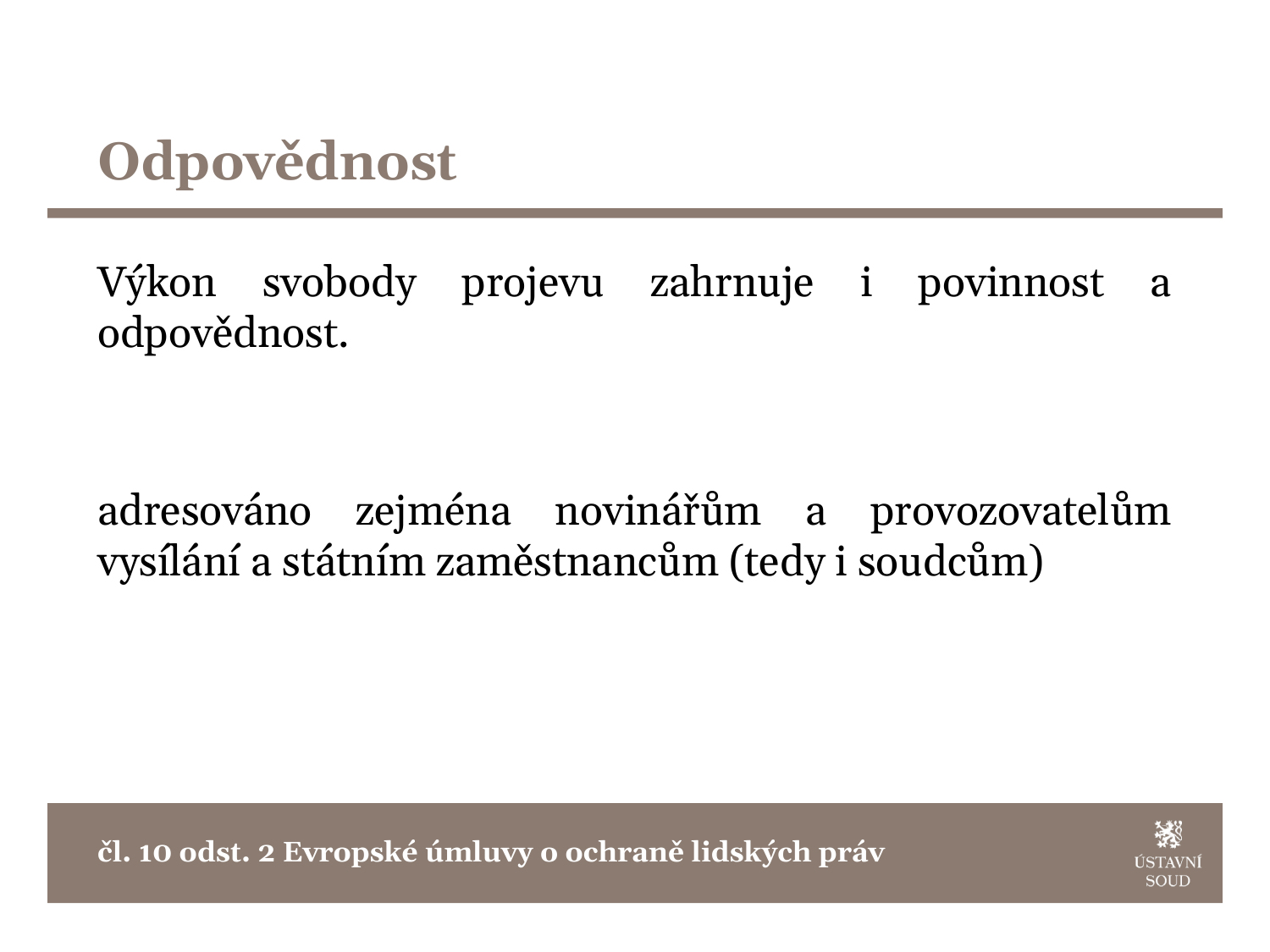

# Odpovědnost
Výkon svobody projevu zahrnuje i povinnost a odpovědnost.

adresováno zejména novinářům a provozovatelům vysílání a státním zaměstnancům (tedy i soudcům)

čl. 10 odst. 2 Evropské úmluvy o ochraně lidských práv